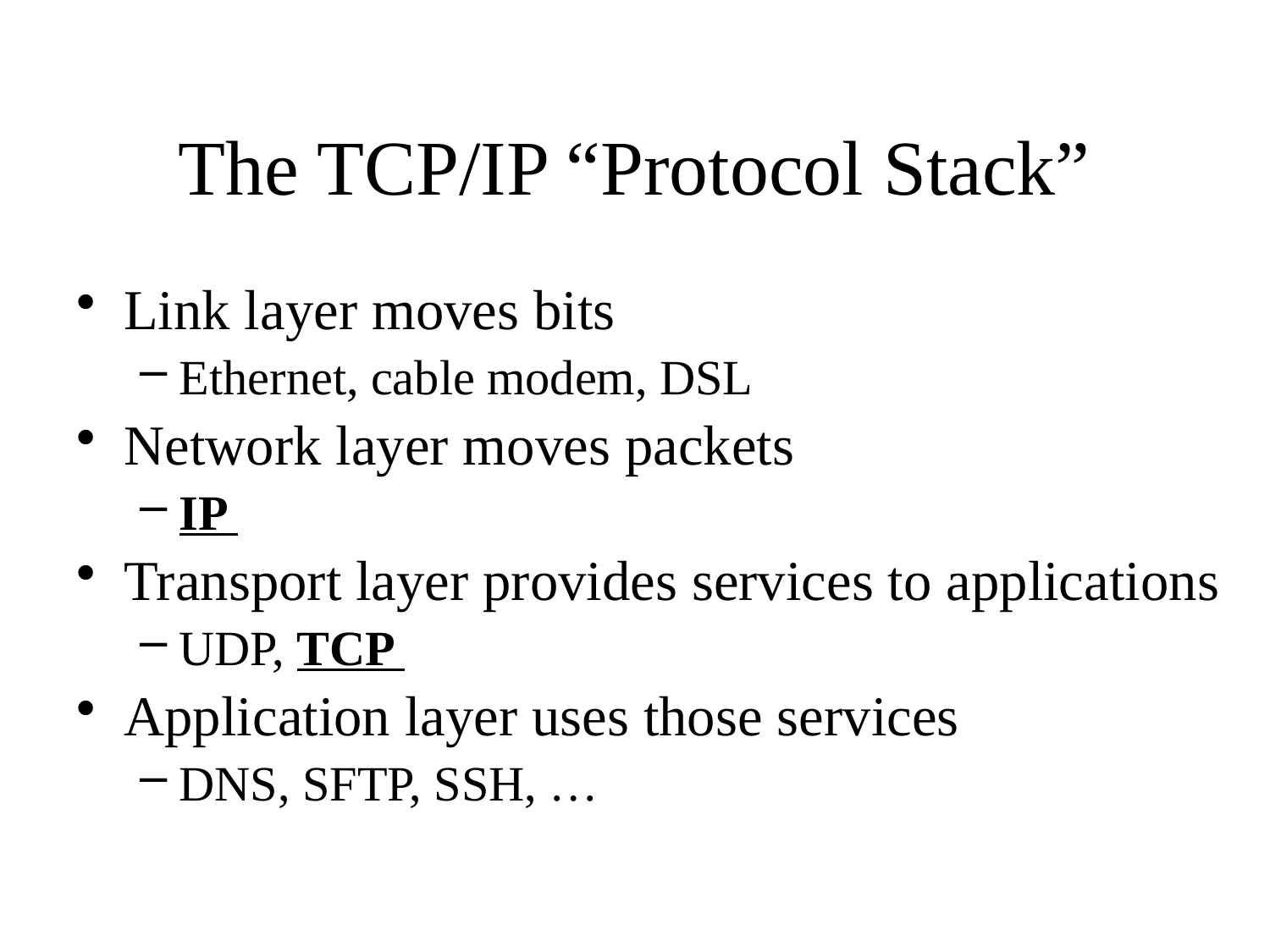

# The TCP/IP “Protocol Stack”
Link layer moves bits
Ethernet, cable modem, DSL
Network layer moves packets
IP
Transport layer provides services to applications
UDP, TCP
Application layer uses those services
DNS, SFTP, SSH, …